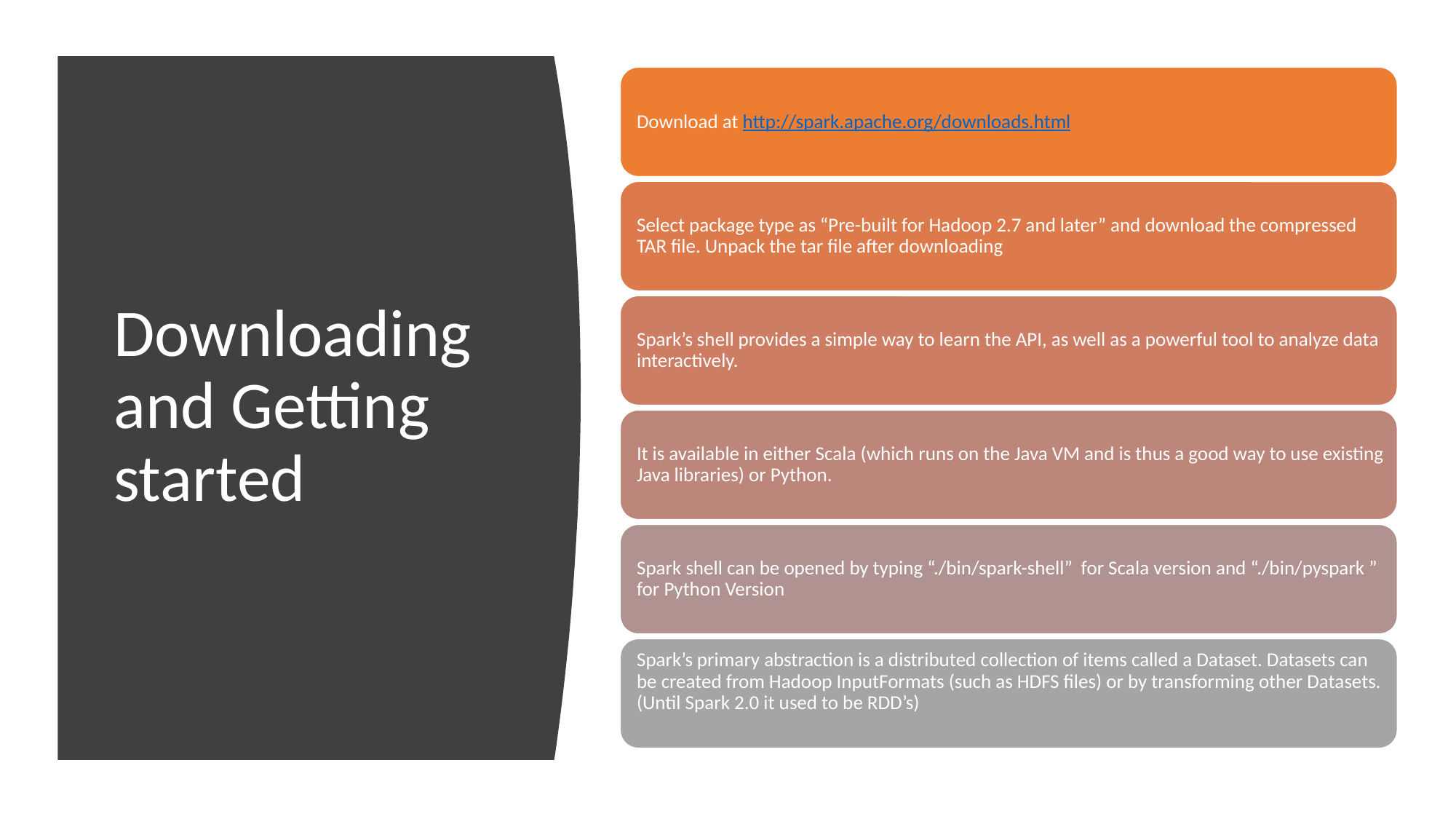

Download at http://spark.apache.org/downloads.html
Select package type as “Pre-built for Hadoop 2.7 and later” and download the compressed TAR file. Unpack the tar file after downloading
Spark’s shell provides a simple way to learn the API, as well as a powerful tool to analyze data interactively.
It is available in either Scala (which runs on the Java VM and is thus a good way to use existing Java libraries) or Python.
Spark shell can be opened by typing “./bin/spark-shell”  for Scala version and “./bin/pyspark ” for Python Version
Spark’s primary abstraction is a distributed collection of items called a Dataset. Datasets can be created from Hadoop InputFormats (such as HDFS files) or by transforming other Datasets.(Until Spark 2.0 it used to be RDD’s)

# Downloading and Getting started